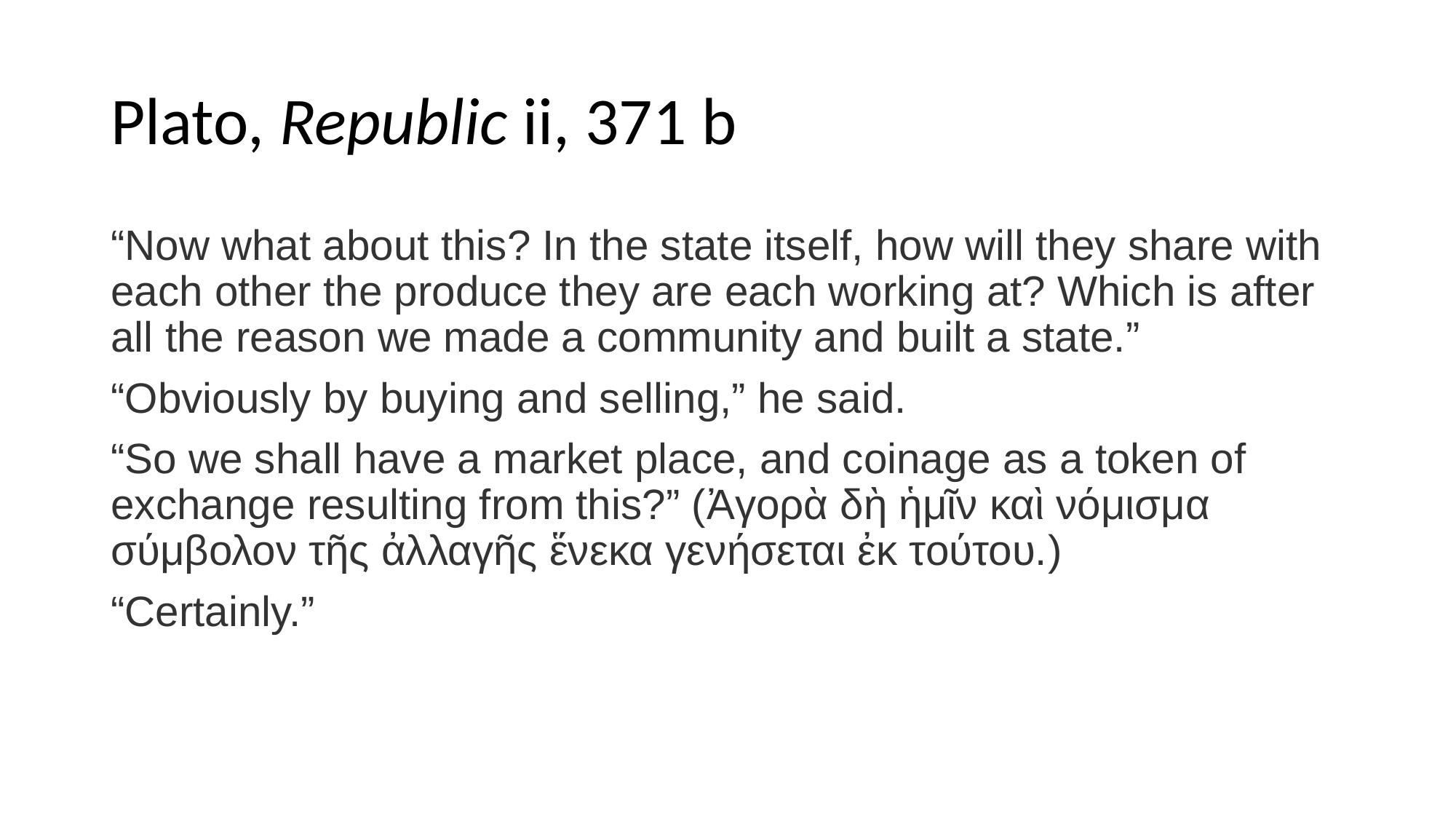

# Plato, Republic ii, 371 b
“Now what about this? In the state itself, how will they share with each other the produce they are each working at? Which is after all the reason we made a community and built a state.”
“Obviously by buying and selling,” he said.
“So we shall have a market place, and coinage as a token of exchange resulting from this?” (Ἀγορὰ δὴ ἡμῖν καὶ νόμισμα σύμβολον τῆς ἀλλαγῆς ἕνεκα γενήσεται ἐκ τούτου.)
“Certainly.”